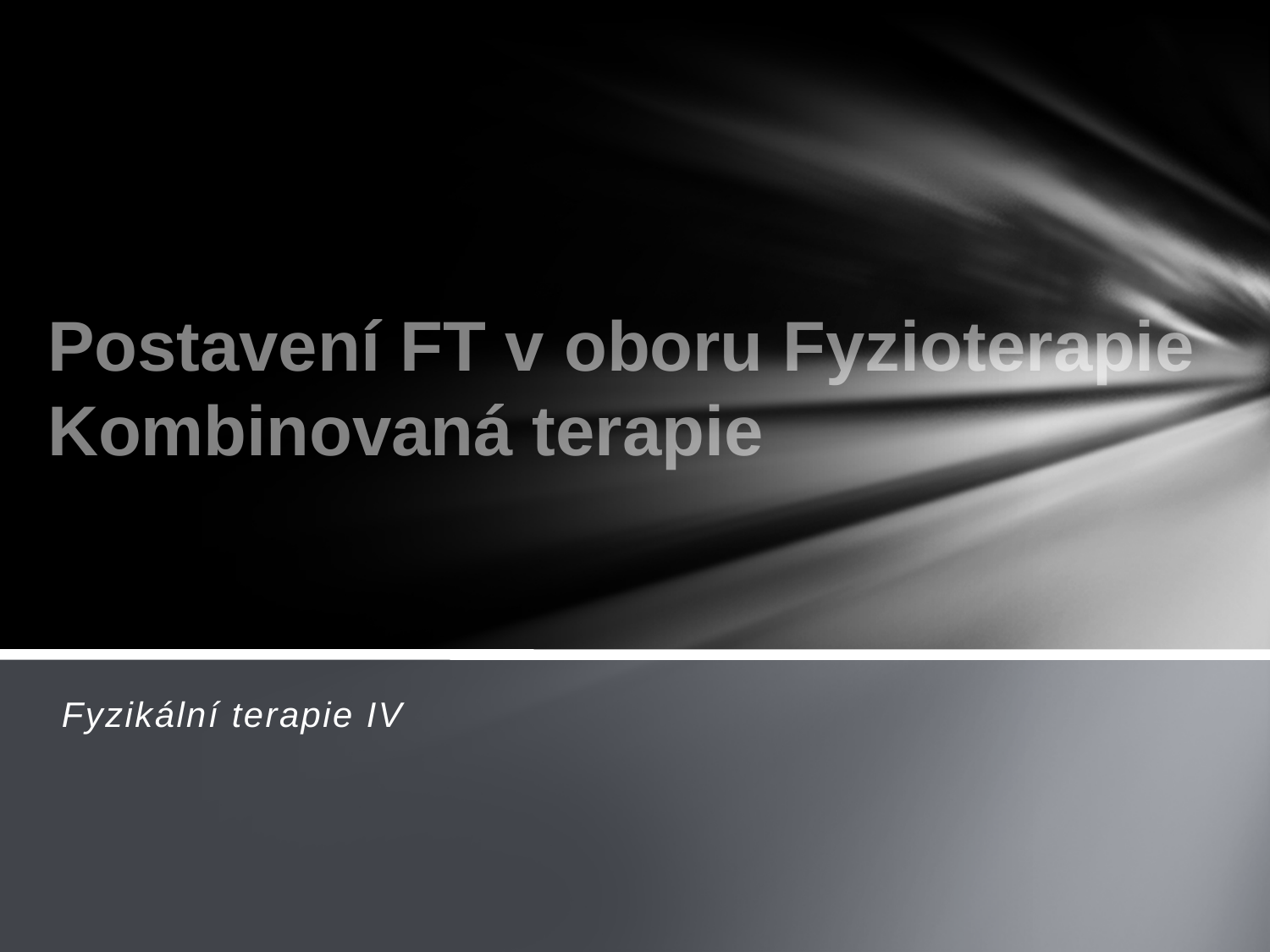

# Postavení FT v oboru Fyzioterapie Kombinovaná terapie
Fyzikální terapie IV